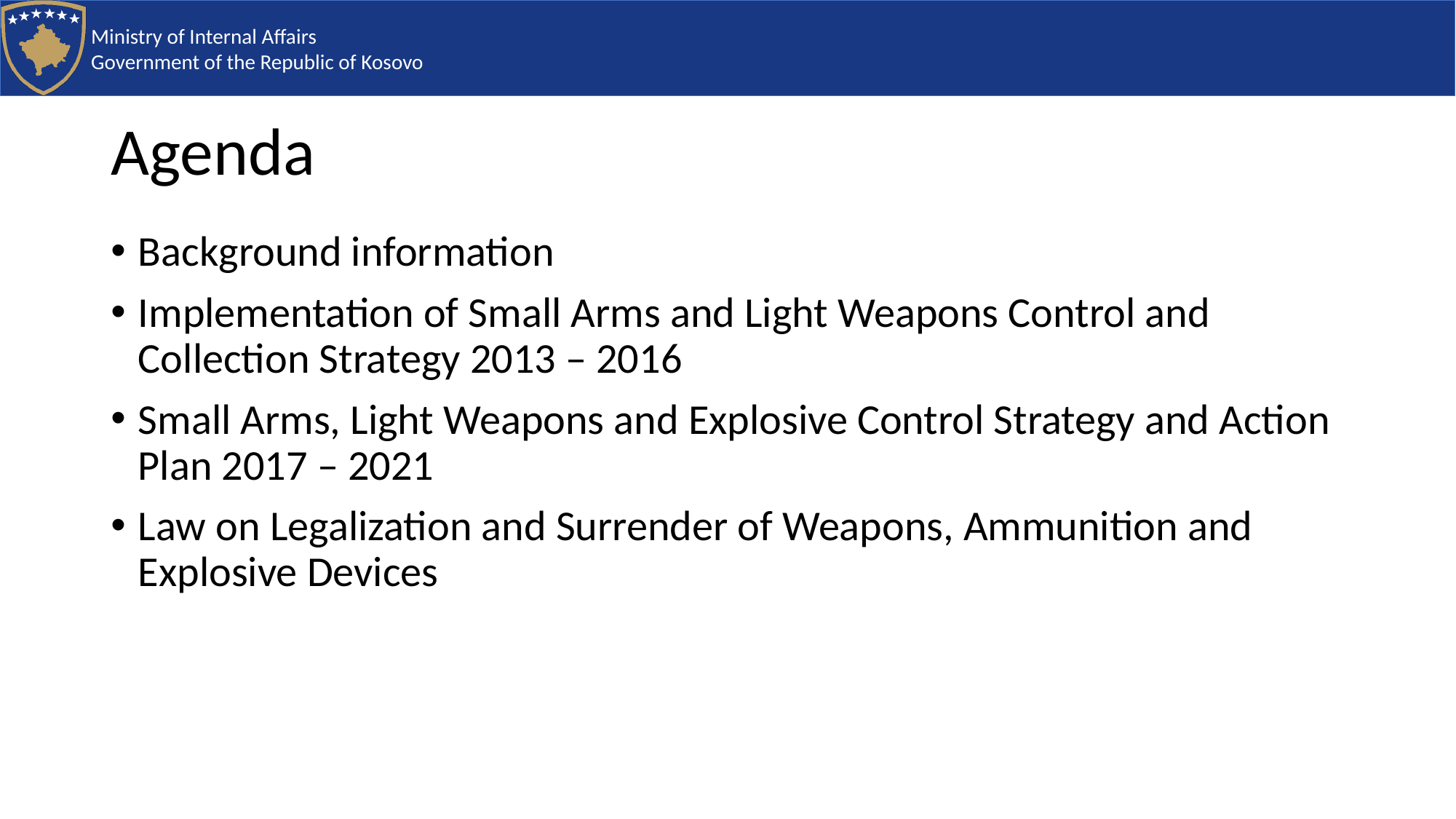

# Agenda
Background information
Implementation of Small Arms and Light Weapons Control and Collection Strategy 2013 – 2016
Small Arms, Light Weapons and Explosive Control Strategy and Action Plan 2017 – 2021
Law on Legalization and Surrender of Weapons, Ammunition and Explosive Devices